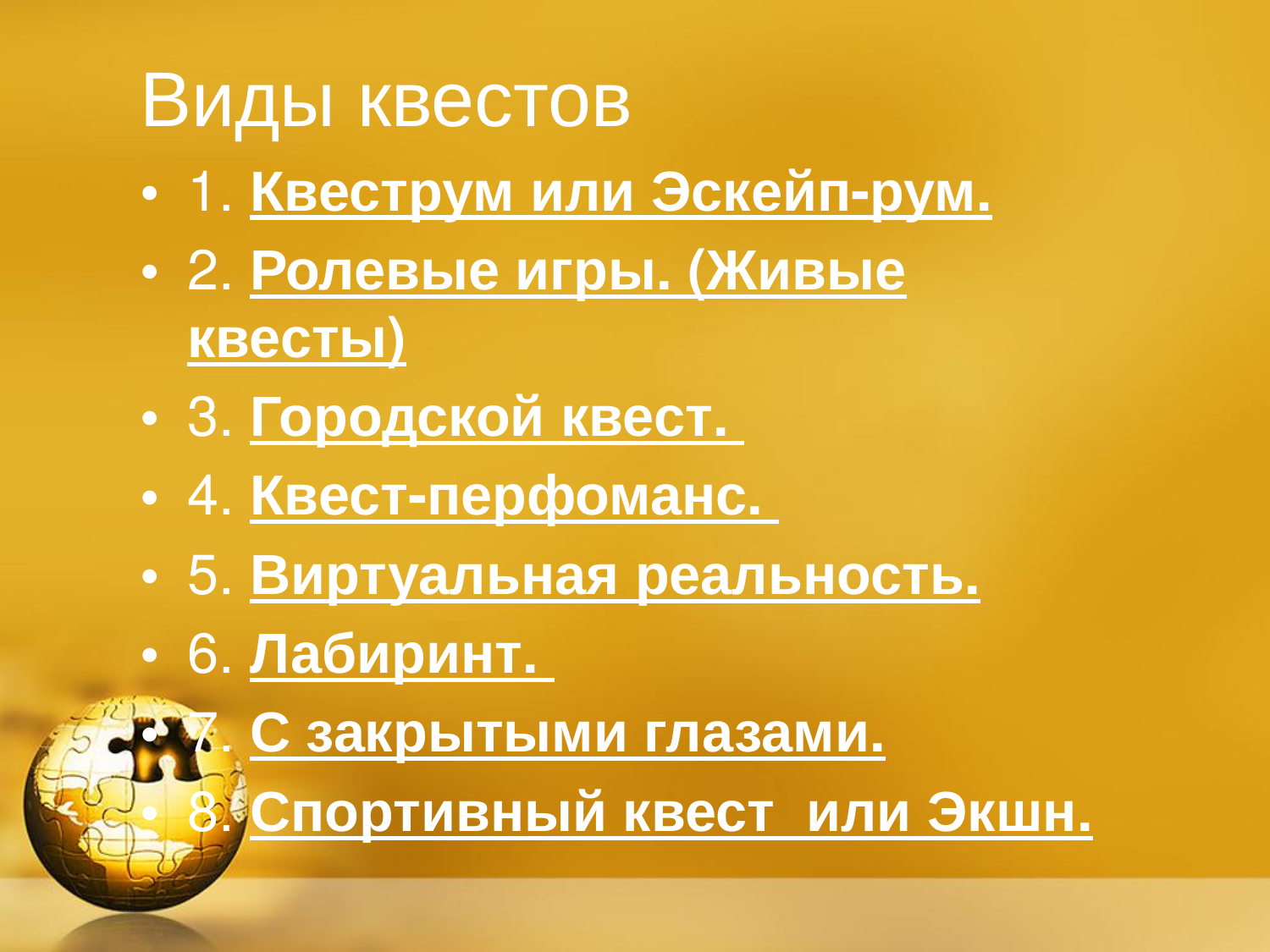

Виды квестов
1. Квеструм или Эскейп-рум.
2. Ролевые игры. (Живые квесты)
3. Городской квест.
4. Квест-перфоманс.
5. Виртуальная реальность.
6. Лабиринт.
7. С закрытыми глазами.
8. Спортивный квест  или Экшн.